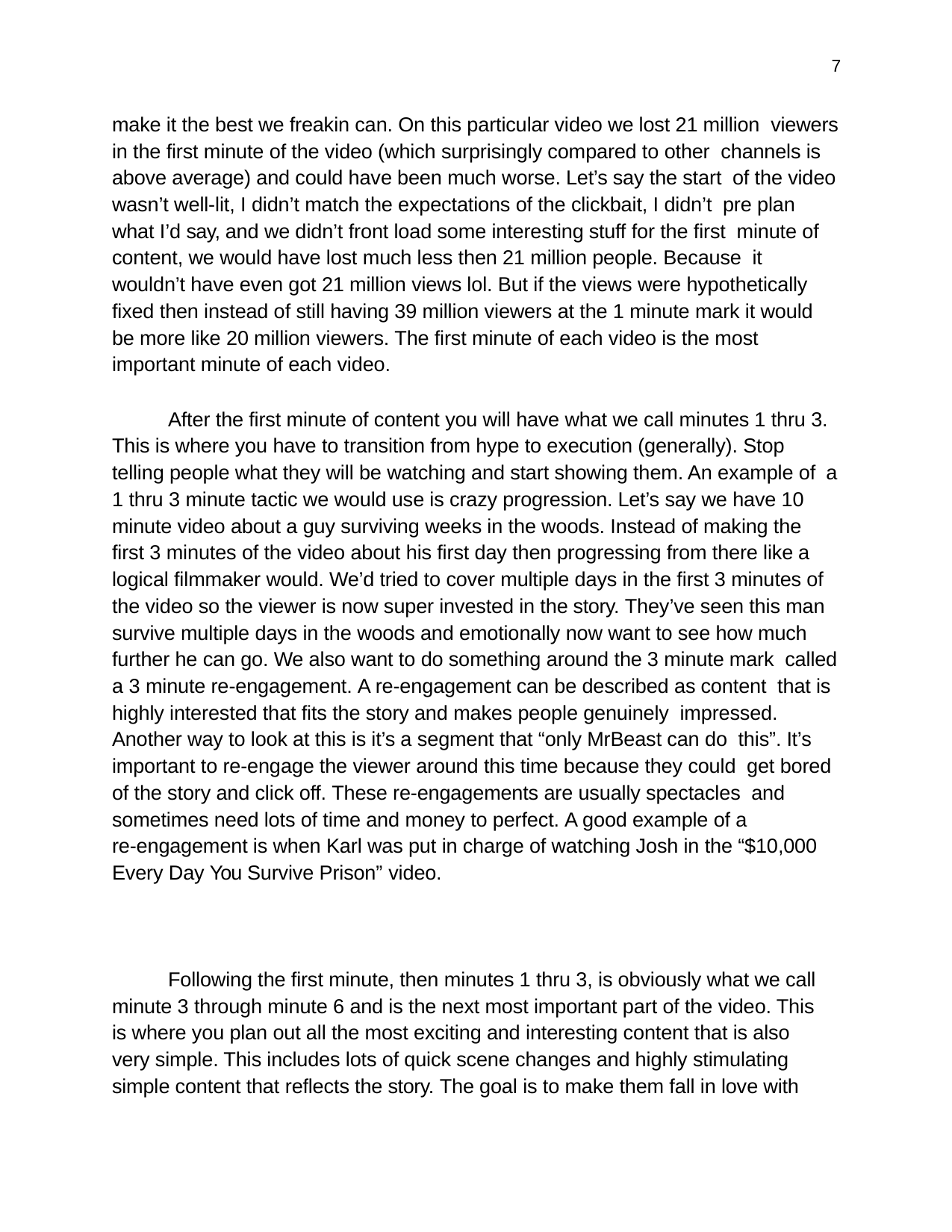

7

make it the best we freakin can. On this particular video we lost 21 million  viewers in the first minute of the video (which surprisingly compared to other  channels is above average) and could have been much worse. Let’s say the start  of the video wasn’t well-lit, I didn’t match the expectations of the clickbait, I didn’t  pre plan what I’d say, and we didn’t front load some interesting stuff for the first  minute of content, we would have lost much less then 21 million people. Because  it wouldn’t have even got 21 million views lol. But if the views were hypothetically  fixed then instead of still having 39 million viewers at the 1 minute mark it would  be more like 20 million viewers. The first minute of each video is the most  important minute of each video.

After the first minute of content you will have what we call minutes 1 thru 3.
This is where you have to transition from hype to execution (generally). Stop  telling people what they will be watching and start showing them. An example of  a 1 thru 3 minute tactic we would use is crazy progression. Let’s say we have 10  minute video about a guy surviving weeks in the woods. Instead of making the  first 3 minutes of the video about his first day then progressing from there like a  logical filmmaker would. We’d tried to cover multiple days in the first 3 minutes of  the video so the viewer is now super invested in the story. They’ve seen this man  survive multiple days in the woods and emotionally now want to see how much  further he can go. We also want to do something around the 3 minute mark  called a 3 minute re-engagement. A re-engagement can be described as content  that is highly interested that fits the story and makes people genuinely  impressed. Another way to look at this is it’s a segment that “only MrBeast can do  this”. It’s important to re-engage the viewer around this time because they could  get bored of the story and click off. These re-engagements are usually spectacles  and sometimes need lots of time and money to perfect. A good example of a
re-engagement is when Karl was put in charge of watching Josh in the “$10,000  Every Day You Survive Prison” video.
Following the first minute, then minutes 1 thru 3, is obviously what we call  minute 3 through minute 6 and is the next most important part of the video. This  is where you plan out all the most exciting and interesting content that is also  very simple. This includes lots of quick scene changes and highly stimulating  simple content that reflects the story. The goal is to make them fall in love with